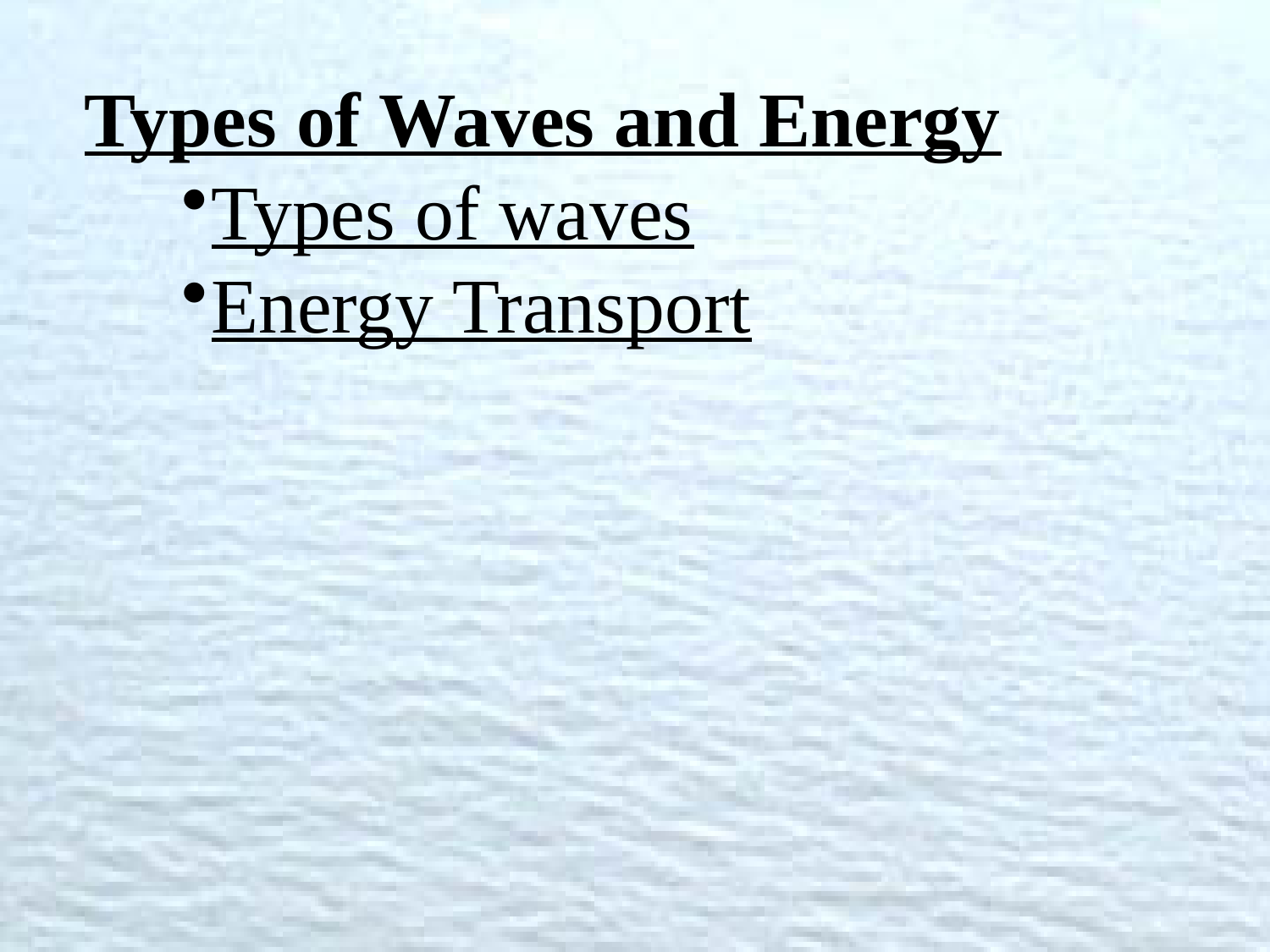

Types of Waves and Energy
Types of waves
Energy Transport